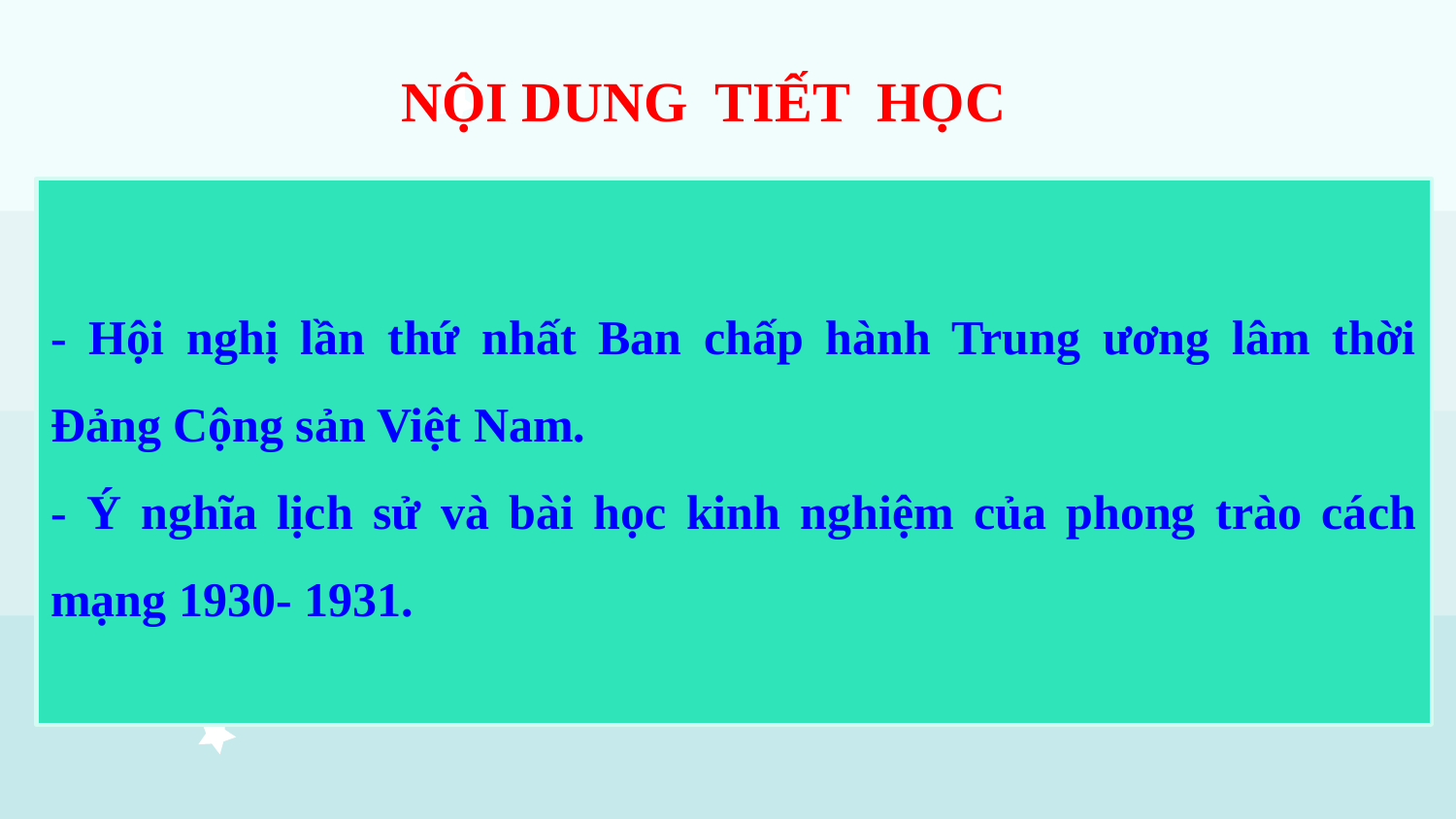

NỘI DUNG  TIẾT  HỌC
- Hội nghị lần thứ nhất Ban chấp hành Trung ương lâm thời Đảng Cộng sản Việt Nam.
- Ý nghĩa lịch sử và bài học kinh nghiệm của phong trào cách mạng 1930- 1931.